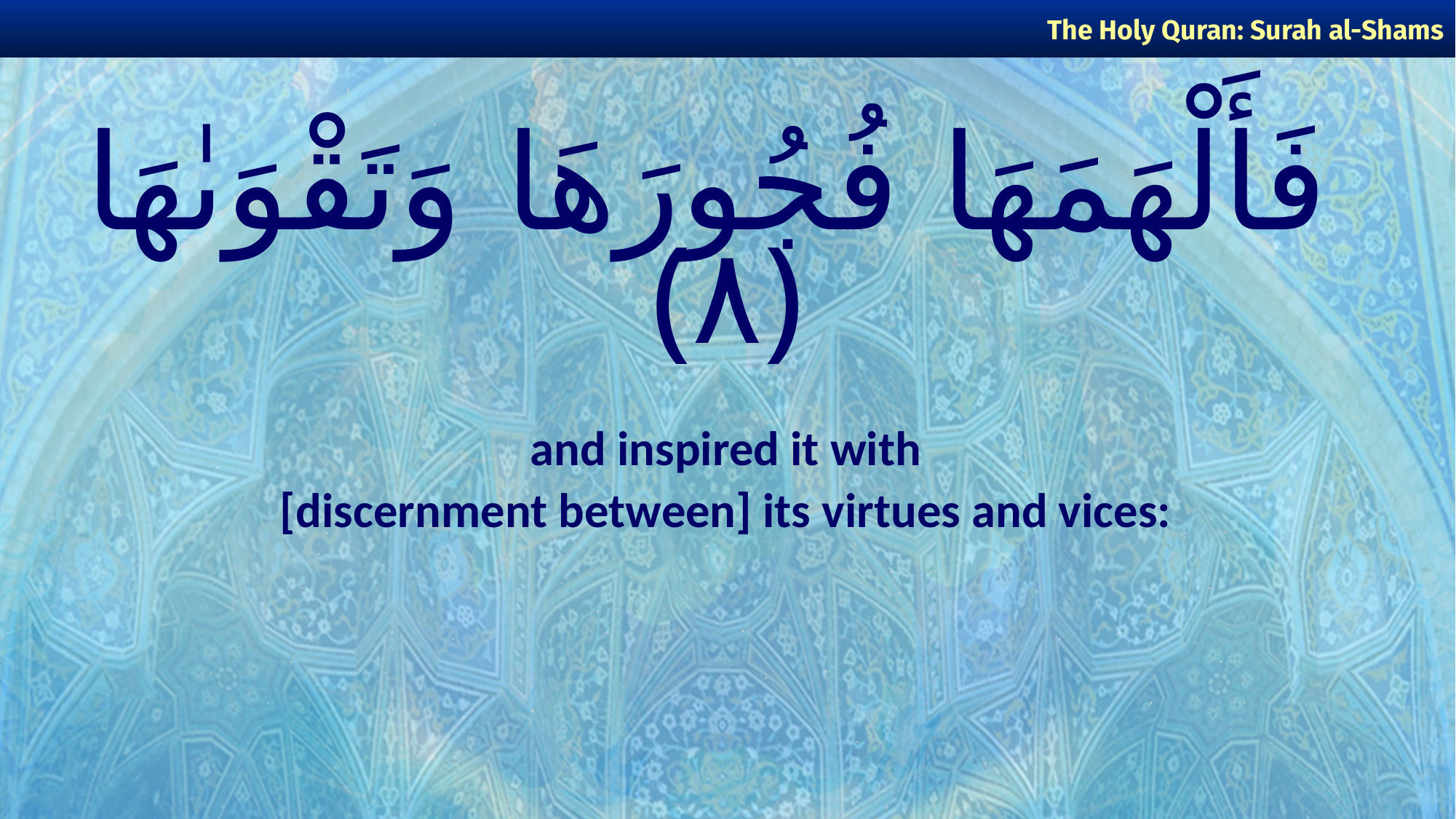

The Holy Quran: Surah al-Shams
# فَأَلْهَمَهَا فُجُورَهَا وَتَقْوَىٰهَا ﴿٨﴾
and inspired it with
[discernment between] its virtues and vices: